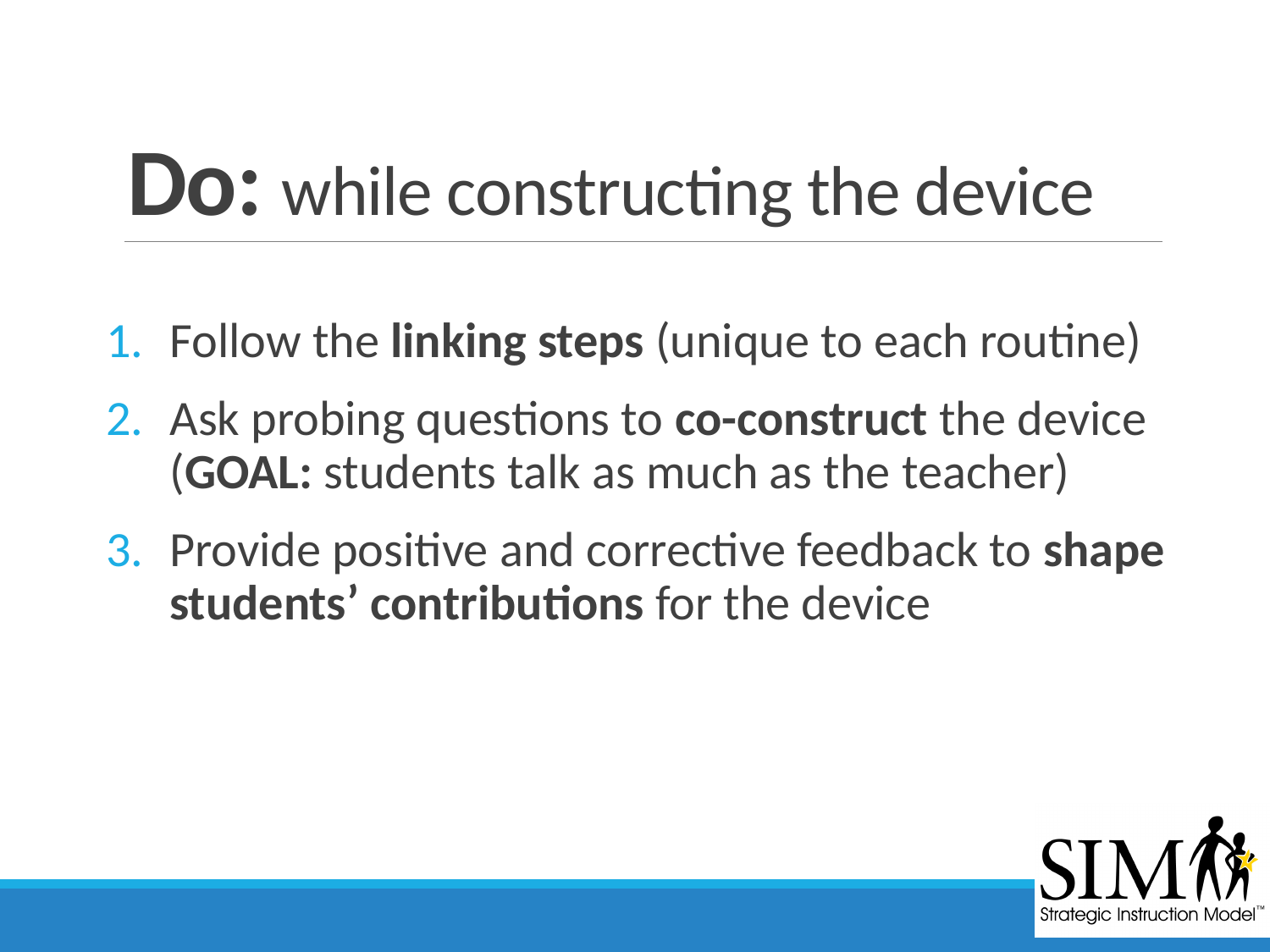

# Do: while constructing the device
Follow the linking steps (unique to each routine)
Ask probing questions to co-construct the device   (GOAL: students talk as much as the teacher)
Provide positive and corrective feedback to shape students’ contributions for the device